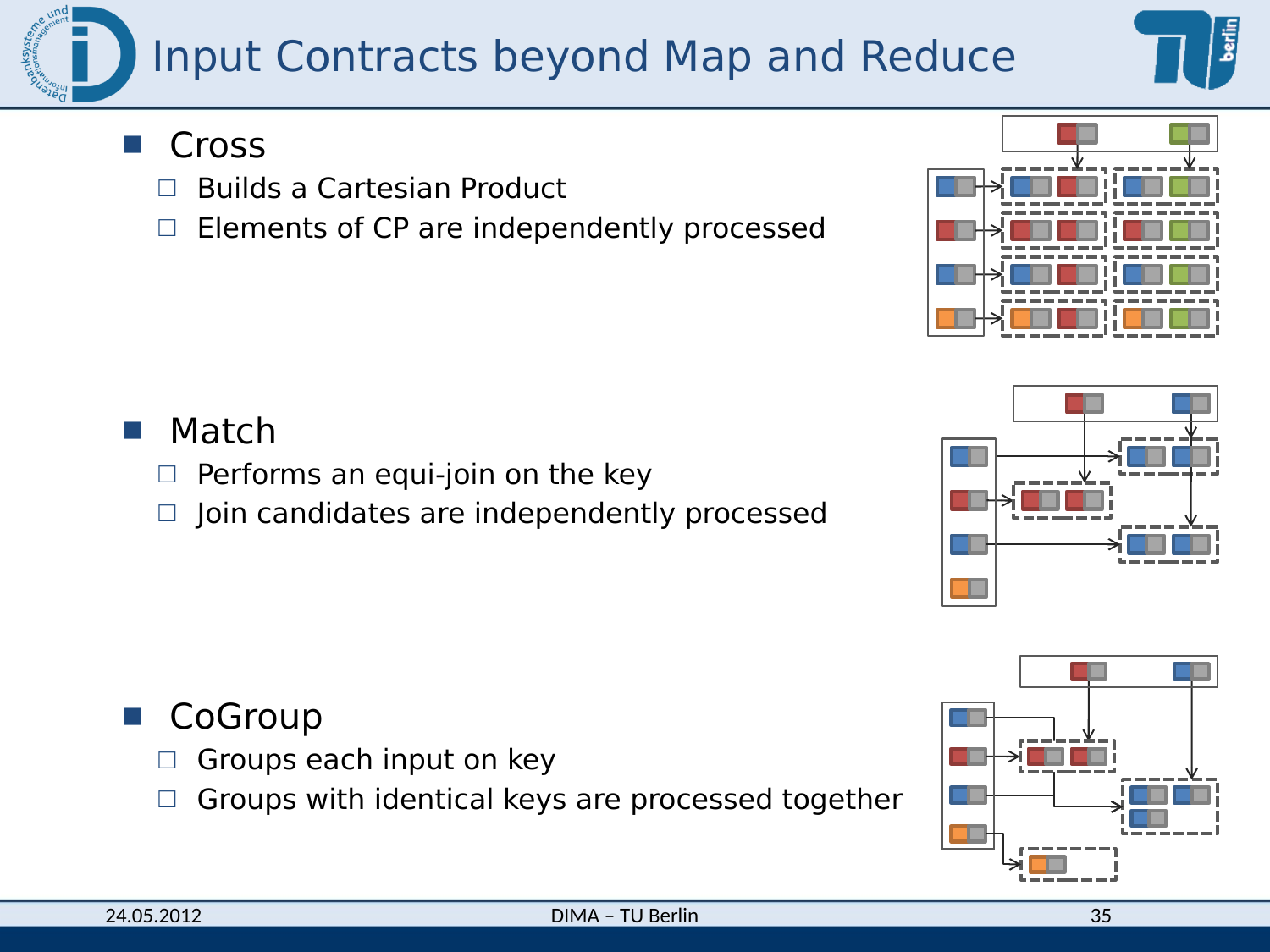

# Input Contracts beyond Map and Reduce
Cross
Builds a Cartesian Product
Elements of CP are independently processed

Match
Performs an equi-join on the key
Join candidates are independently processed

CoGroup
Groups each input on key
Groups with identical keys are processed together